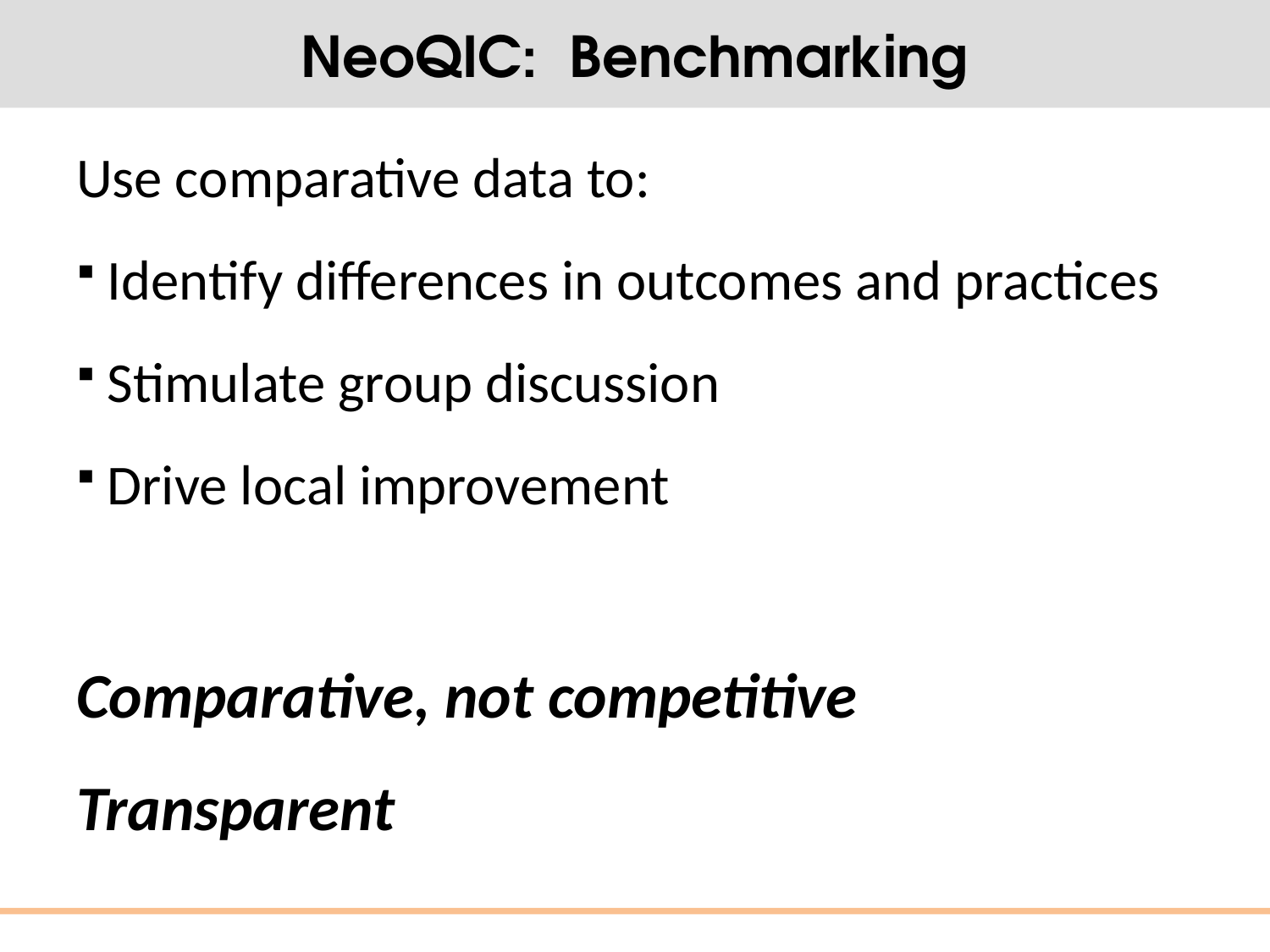

# NeoQIC:  Benchmarking
Use comparative data to:
Identify differences in outcomes and practices
Stimulate group discussion
Drive local improvement

Comparative, not competitive
Transparent